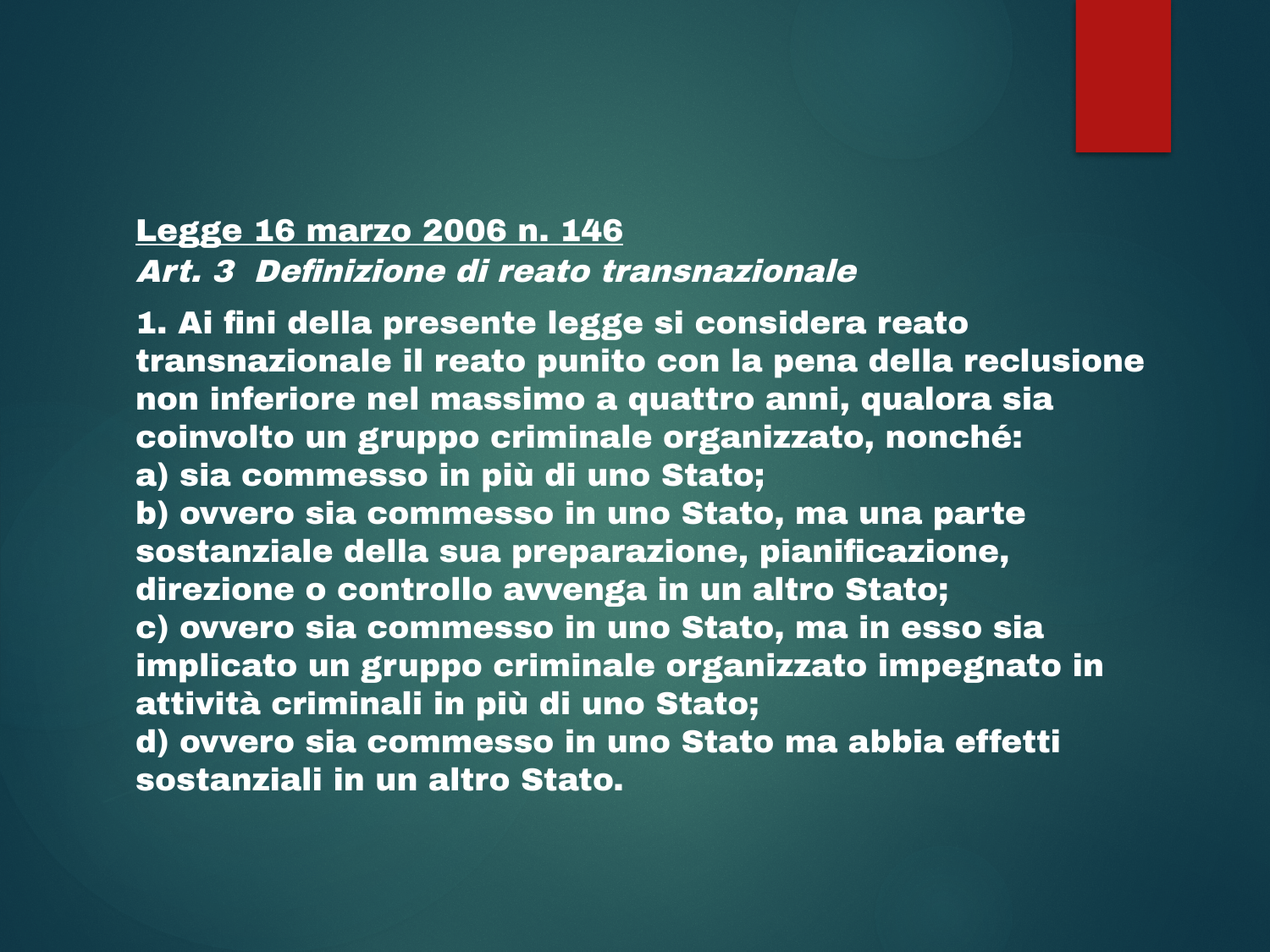

Legge 16 marzo 2006 n. 146
Art. 3  Definizione di reato transnazionale
1. Ai fini della presente legge si considera reato transnazionale il reato punito con la pena della reclusione non inferiore nel massimo a quattro anni, qualora sia coinvolto un gruppo criminale organizzato, nonché:
a) sia commesso in più di uno Stato;
b) ovvero sia commesso in uno Stato, ma una parte sostanziale della sua preparazione, pianificazione, direzione o controllo avvenga in un altro Stato;
c) ovvero sia commesso in uno Stato, ma in esso sia implicato un gruppo criminale organizzato impegnato in attività criminali in più di uno Stato;
d) ovvero sia commesso in uno Stato ma abbia effetti sostanziali in un altro Stato.